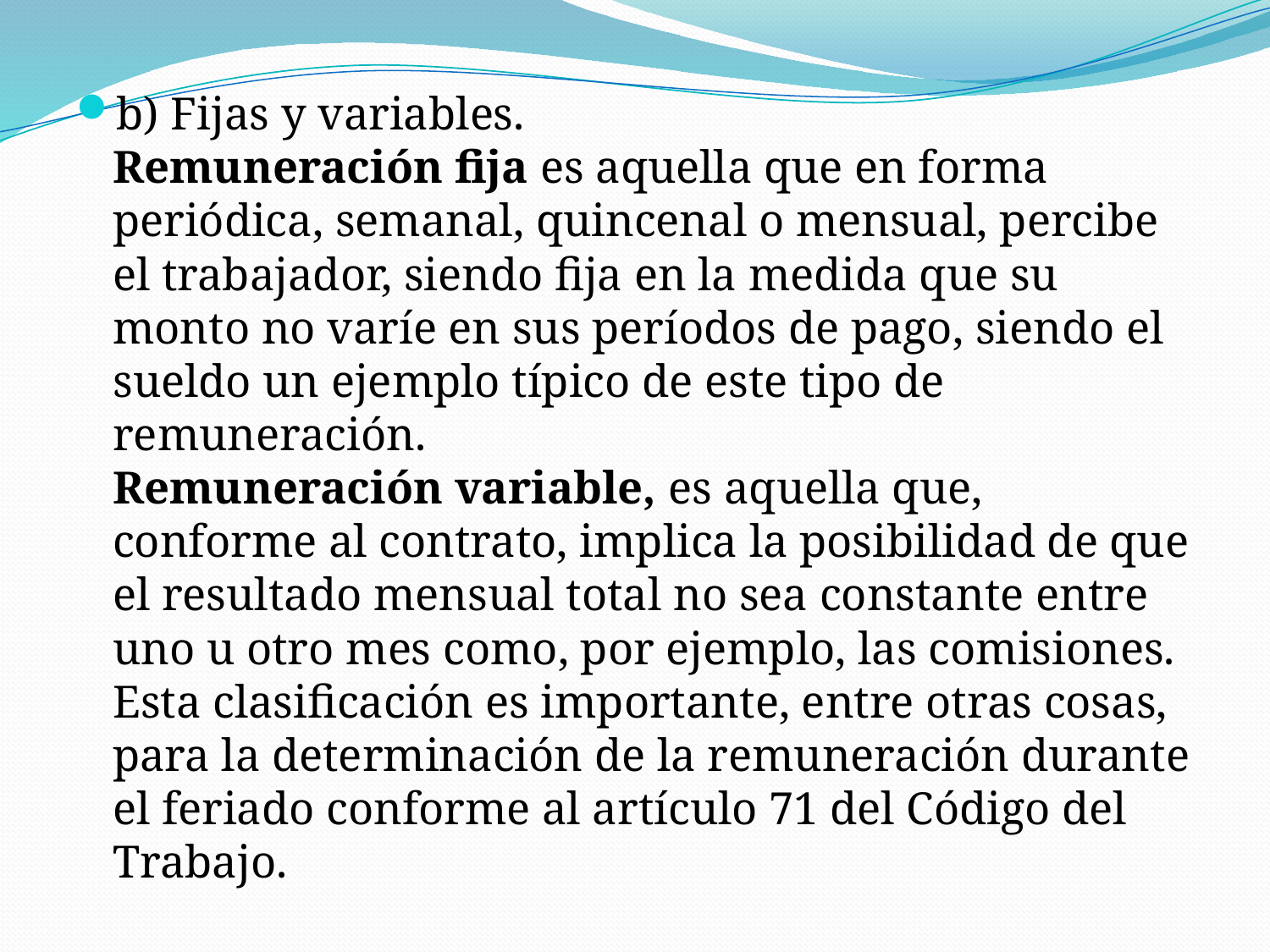

b) Fijas y variables.
Remuneración fija es aquella que en forma periódica, semanal, quincenal o mensual, percibe el trabajador, siendo fija en la medida que su monto no varíe en sus períodos de pago, siendo el sueldo un ejemplo típico de este tipo de remuneración.
Remuneración variable, es aquella que, conforme al contrato, implica la posibilidad de que el resultado mensual total no sea constante entre uno u otro mes como, por ejemplo, las comisiones.
Esta clasificación es importante, entre otras cosas, para la determinación de la remuneración durante el feriado conforme al artículo 71 del Código del Trabajo.